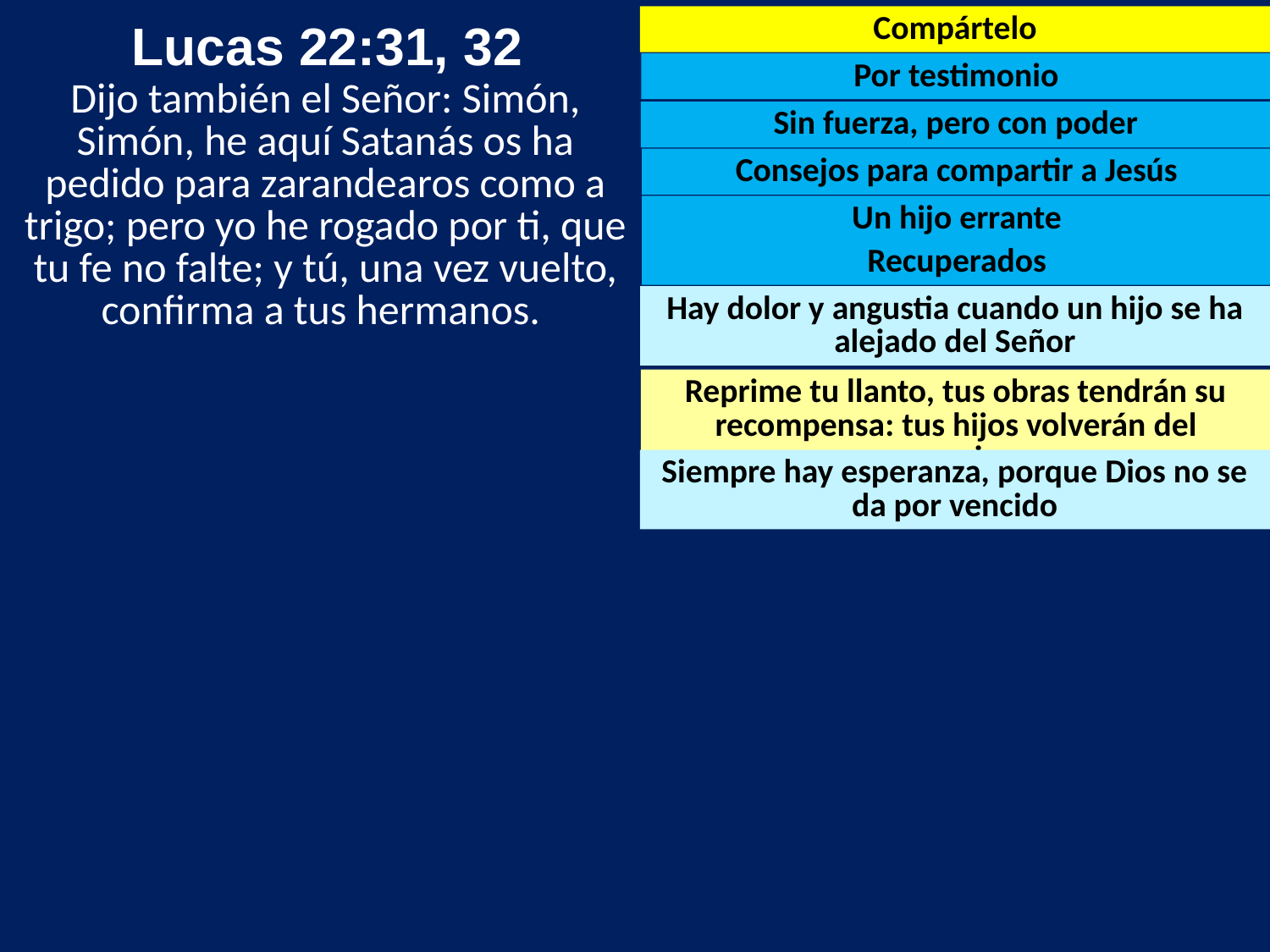

Lucas 22:31, 32
Compártelo
Por testimonio
Dijo también el Señor: Simón, Simón, he aquí Satanás os ha pedido para zarandearos como a trigo; pero yo he rogado por ti, que tu fe no falte; y tú, una vez vuelto, confirma a tus hermanos.
Sin fuerza, pero con poder
Consejos para compartir a Jesús
Un hijo errante
Recuperados
Hay dolor y angustia cuando un hijo se ha alejado del Señor
Reprime tu llanto, tus obras tendrán su recompensa: tus hijos volverán del enemigo
Siempre hay esperanza, porque Dios no se da por vencido